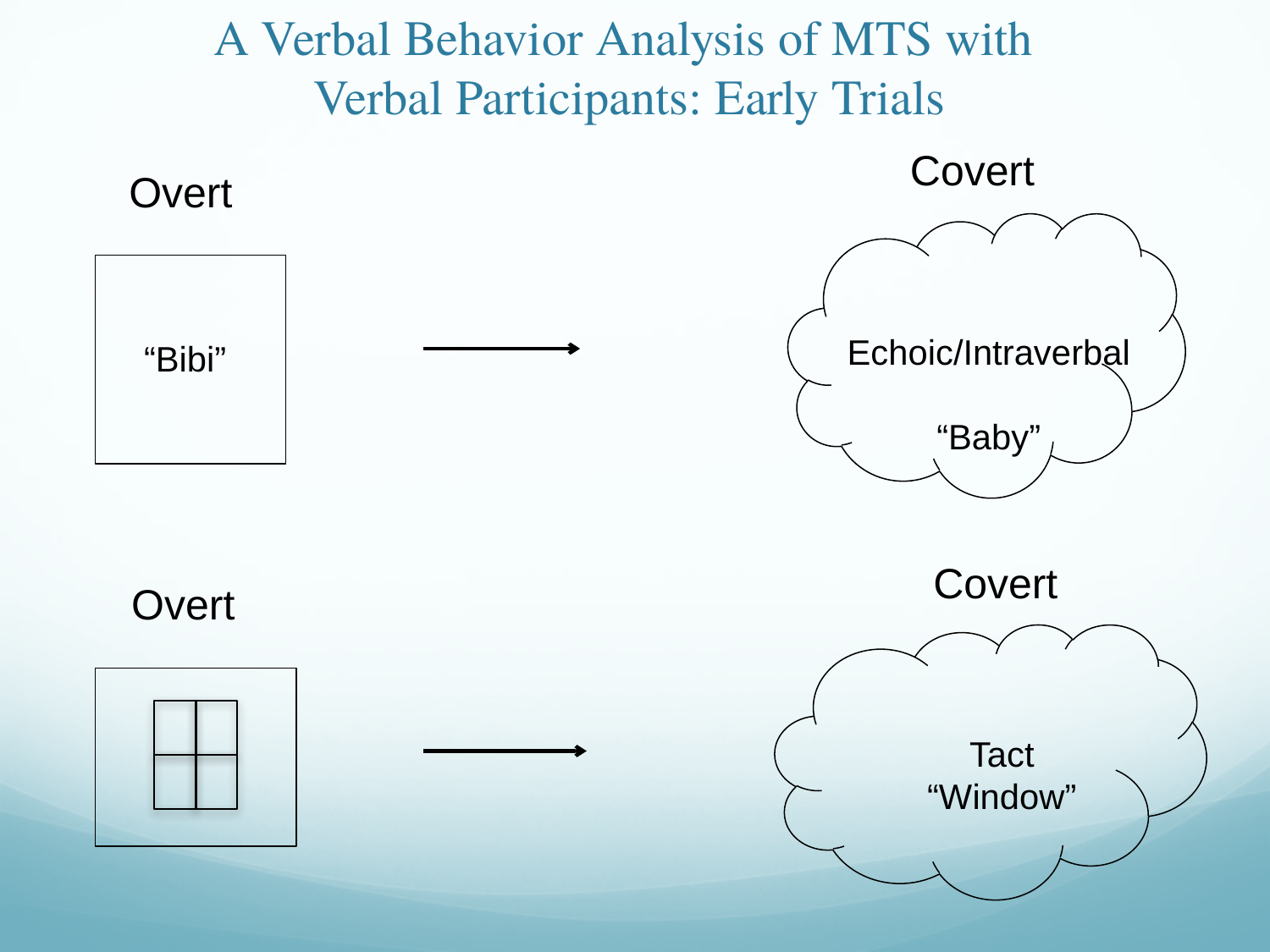

A Verbal Behavior Analysis of MTS with
Verbal Participants: Early Trials
Covert

Echoic/Intraverbal

“Baby”
Overt

“Bibi”

Covert

Tact
“Window”
Overt